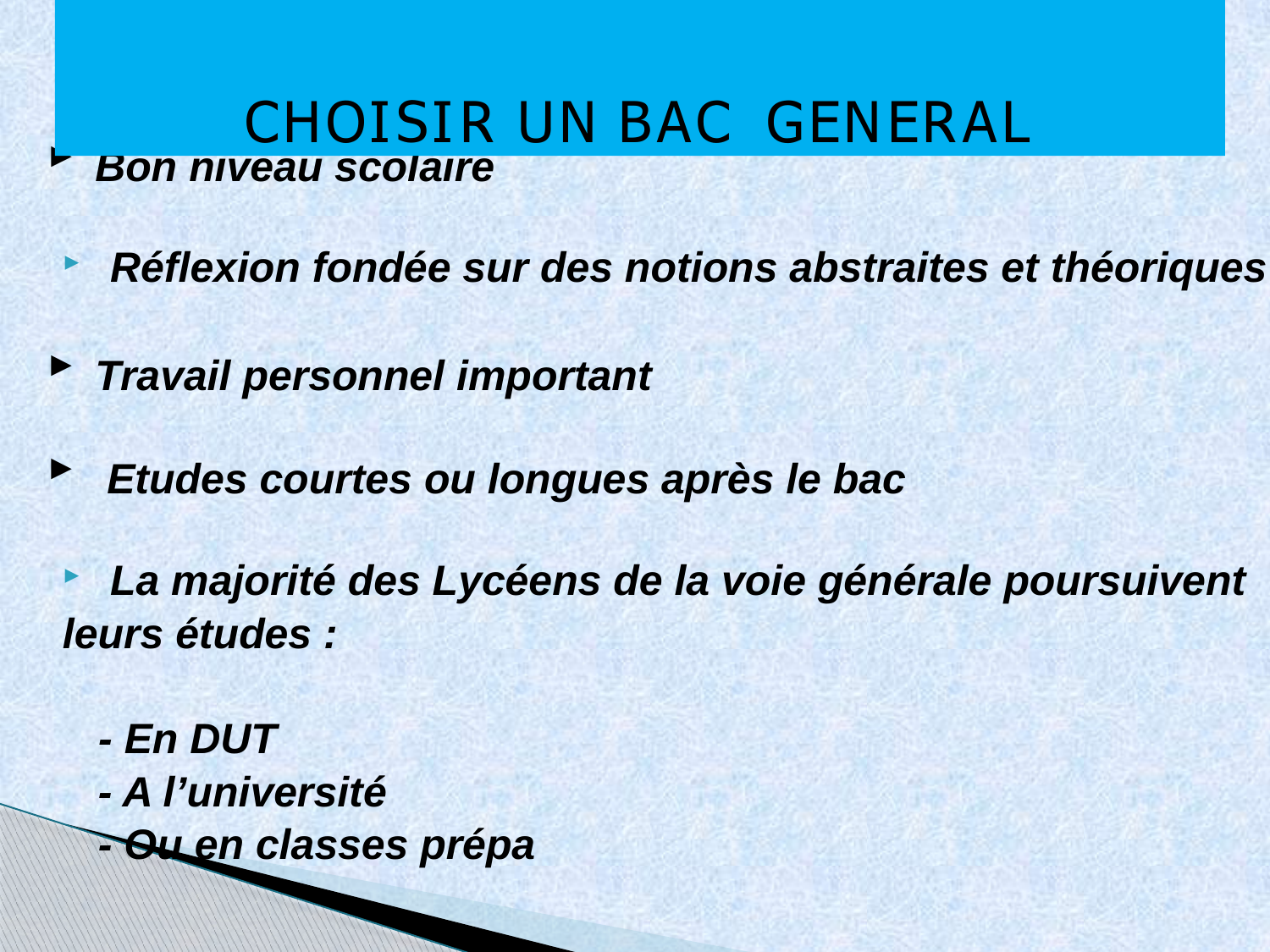

CHOISIR UN BAC  GENERAL
Bon niveau scolaire

Réflexion fondée sur des notions abstraites et théoriques

Travail personnel important

 Etudes courtes ou longues après le bac

La majorité des Lycéens de la voie générale poursuivent
leurs études :

   - En DUT
	- A l’université
	- Ou en classes prépa